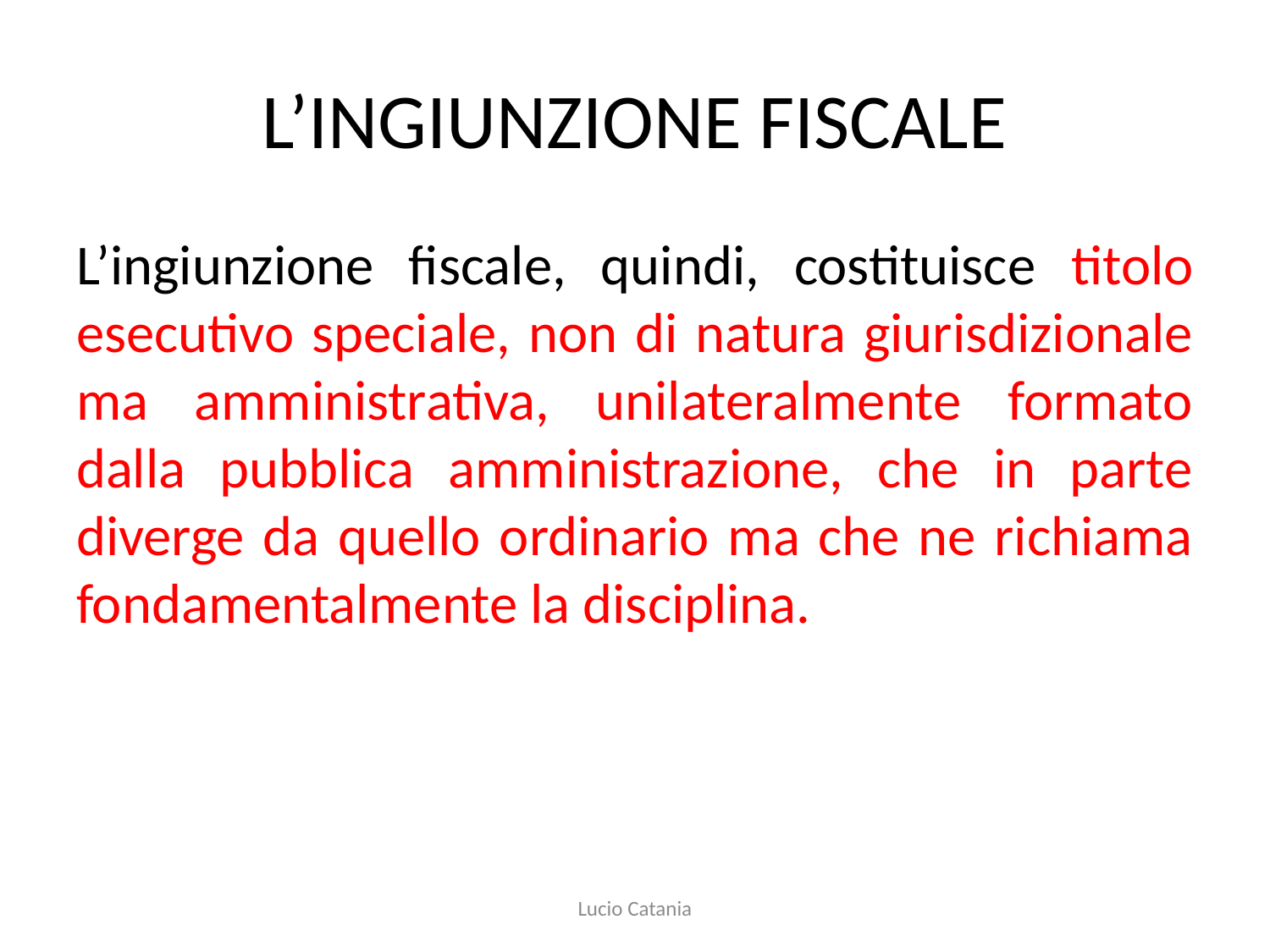

# L’INGIUNZIONE FISCALE
L’ingiunzione fiscale, quindi, costituisce titolo esecutivo speciale, non di natura giurisdizionale ma amministrativa, unilateralmente formato dalla pubblica amministrazione, che in parte diverge da quello ordinario ma che ne richiama fondamentalmente la disciplina.
Lucio Catania